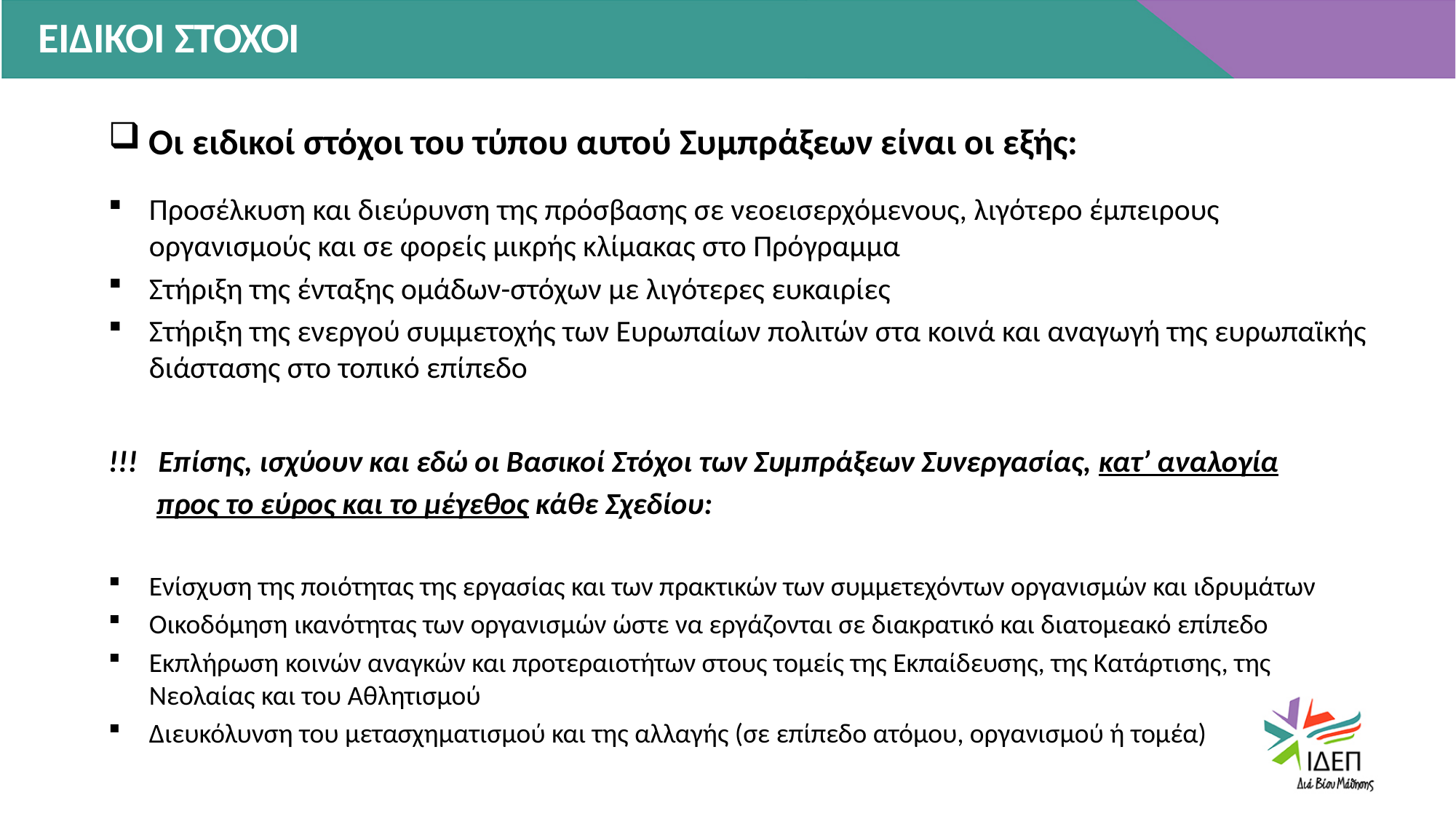

ΕΙΔΙΚΟΙ ΣΤΟΧΟΙ
Οι ειδικοί στόχοι του τύπου αυτού Συμπράξεων είναι οι εξής:

Προσέλκυση και διεύρυνση της πρόσβασης σε νεοεισερχόμενους, λιγότερο έμπειρους οργανισμούς και σε φορείς μικρής κλίμακας στο Πρόγραμμα
Στήριξη της ένταξης ομάδων-στόχων με λιγότερες ευκαιρίες
Στήριξη της ενεργού συμμετοχής των Ευρωπαίων πολιτών στα κοινά και αναγωγή της ευρωπαϊκής διάστασης στο τοπικό επίπεδο

!!!   Επίσης, ισχύουν και εδώ οι Βασικοί Στόχοι των Συμπράξεων Συνεργασίας, κατ’ αναλογία
       προς το εύρος και το μέγεθος κάθε Σχεδίου:

Ενίσχυση της ποιότητας της εργασίας και των πρακτικών των συμμετεχόντων οργανισμών και ιδρυμάτων
Οικοδόμηση ικανότητας των οργανισμών ώστε να εργάζονται σε διακρατικό και διατομεακό επίπεδο
Εκπλήρωση κοινών αναγκών και προτεραιοτήτων στους τομείς της Εκπαίδευσης, της Κατάρτισης, της Νεολαίας και του Αθλητισμού
Διευκόλυνση του μετασχηματισμού και της αλλαγής (σε επίπεδο ατόμου, οργανισμού ή τομέα)